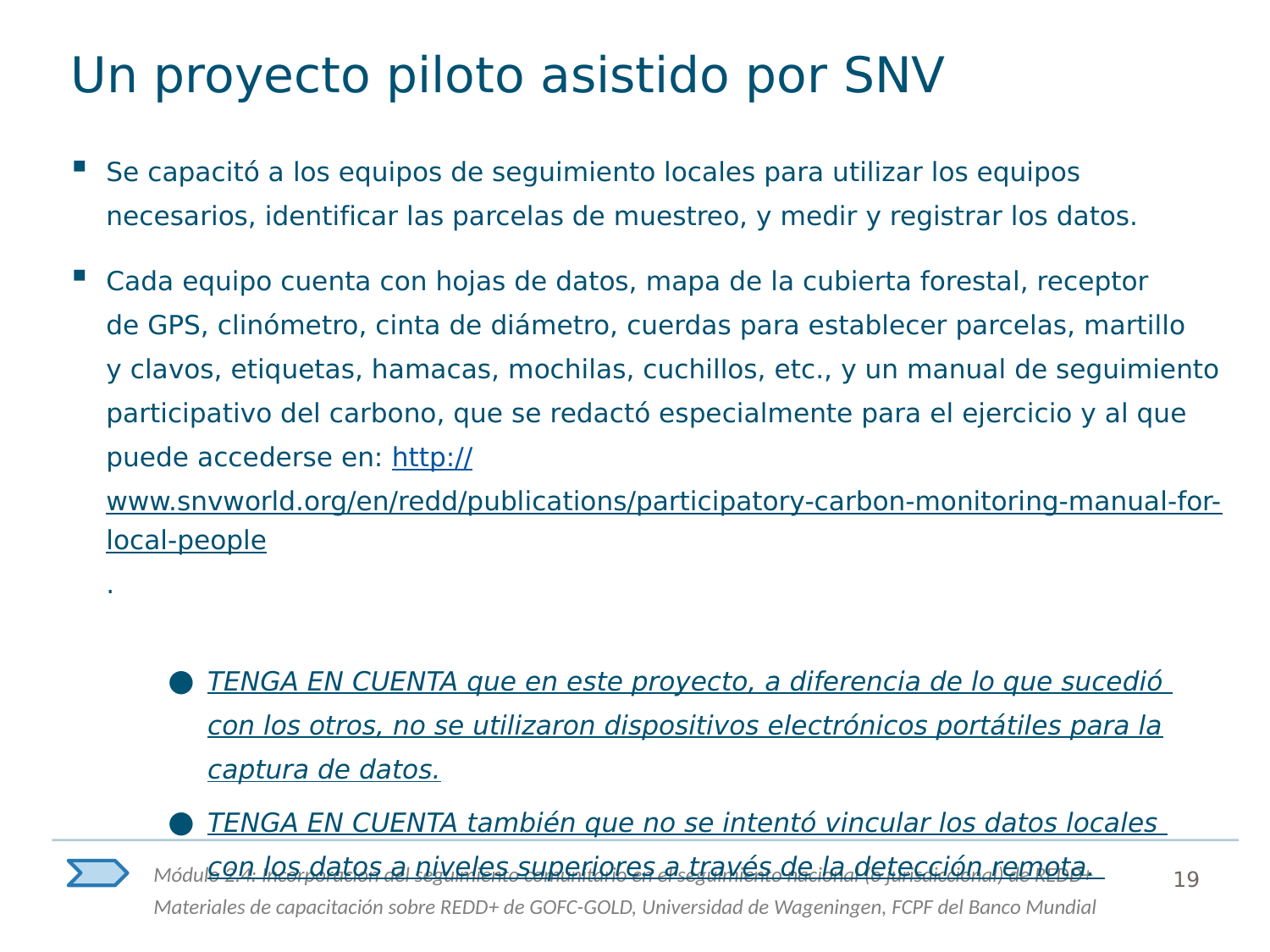

# Un proyecto piloto asistido por SNV
Se capacitó a los equipos de seguimiento locales para utilizar los equipos necesarios, identificar las parcelas de muestreo, y medir y registrar los datos.
Cada equipo cuenta con hojas de datos, mapa de la cubierta forestal, receptor
de GPS, clinómetro, cinta de diámetro, cuerdas para establecer parcelas, martillo
y clavos, etiquetas, hamacas, mochilas, cuchillos, etc., y un manual de seguimiento participativo del carbono, que se redactó especialmente para el ejercicio y al que puede accederse en: http://www.snvworld.org/en/redd/publications/participatory-carbon-monitoring-manual-for-local-people.
TENGA EN CUENTA que en este proyecto, a diferencia de lo que sucedió
con los otros, no se utilizaron dispositivos electrónicos portátiles para la captura de datos.
TENGA EN CUENTA también que no se intentó vincular los datos locales
con los datos a niveles superiores a través de la detección remota.